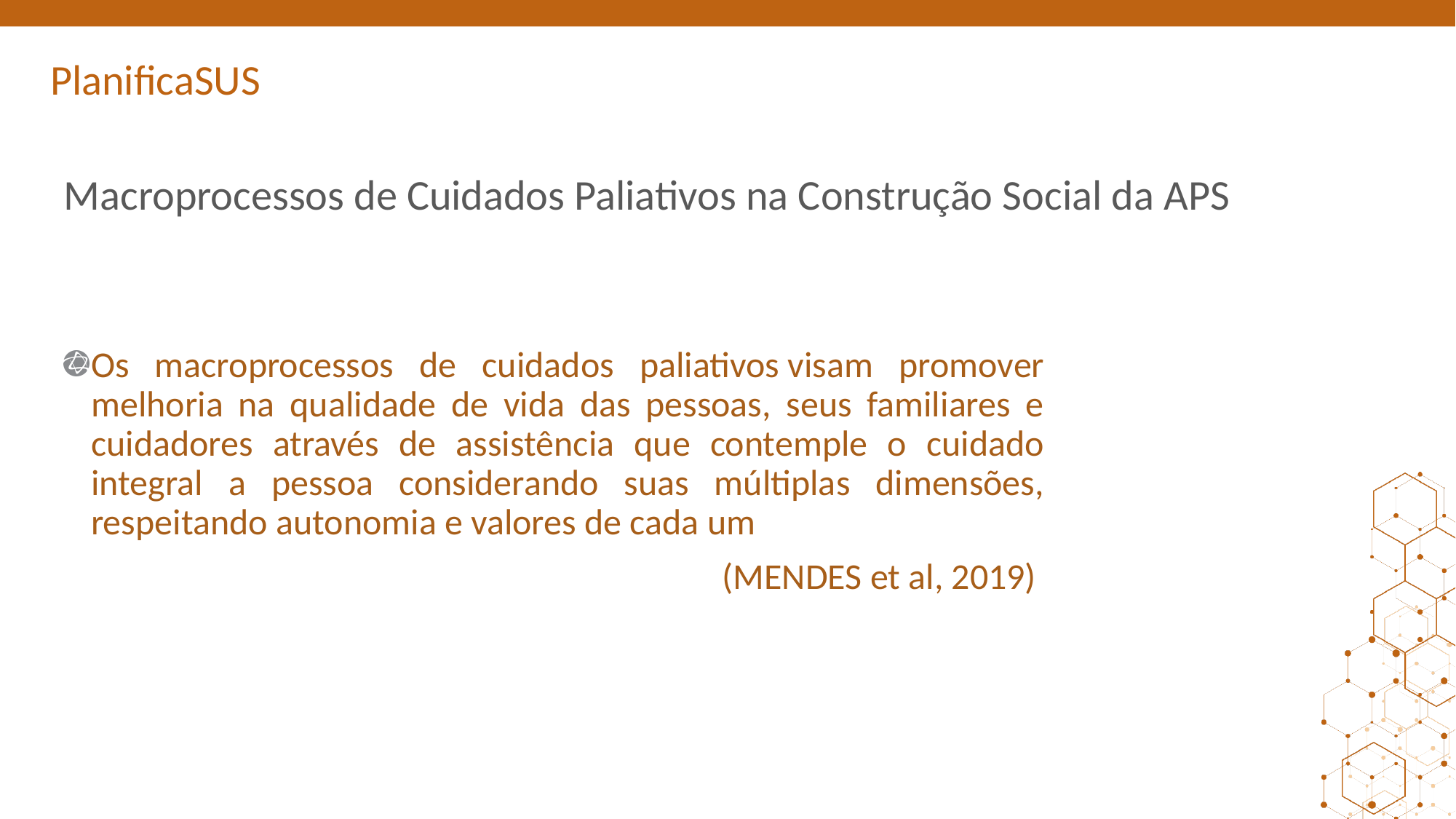

ORIENTAÇÕES:

Slide corpo GESTÃO
Fonte de sub-título: calibri 28 - branco
Corpo do texto: calibri 22 –
Manter os marcadores
Máximo cinco tópicos por slide
Tópicos alinhados à esquerda

# Macroprocessos de Cuidados Paliativos na Construção Social da APS

Os macroprocessos de cuidados paliativos visam promover melhoria na qualidade de vida das pessoas, seus familiares e cuidadores através de assistência que contemple o cuidado integral a pessoa considerando suas múltiplas dimensões, respeitando autonomia e valores de cada um
(MENDES et al, 2019)